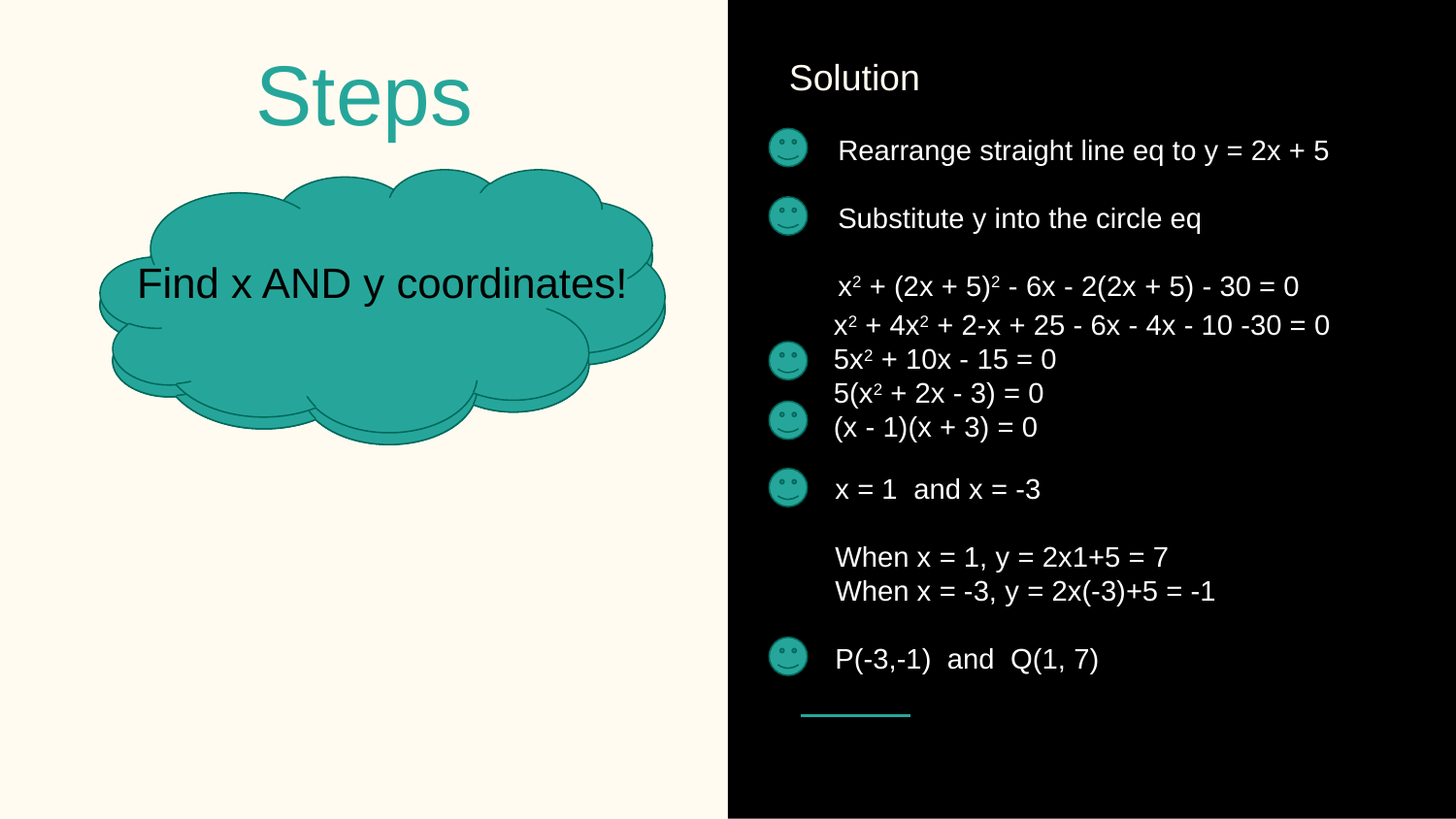

Solution
# Steps
Rearrange straight line eq to y = 2x + 5

Substitute y into the circle eq

x2 + (2x + 5)2 - 6x - 2(2x + 5) - 30 = 0

Points of intersection
when y=y
Sub into circle eq
Expand brackets,
factorise and solve
Find x AND y coordinates!
x2 + 4x2 + 2-x + 25 - 6x - 4x - 10 -30 = 0
5x2 + 10x - 15 = 0
5(x2 + 2x - 3) = 0
(x - 1)(x + 3) = 0

x = 1  and x = -3

When x = 1, y = 2x1+5 = 7
When x = -3, y = 2x(-3)+5 = -1

P(-3,-1)  and  Q(1, 7)